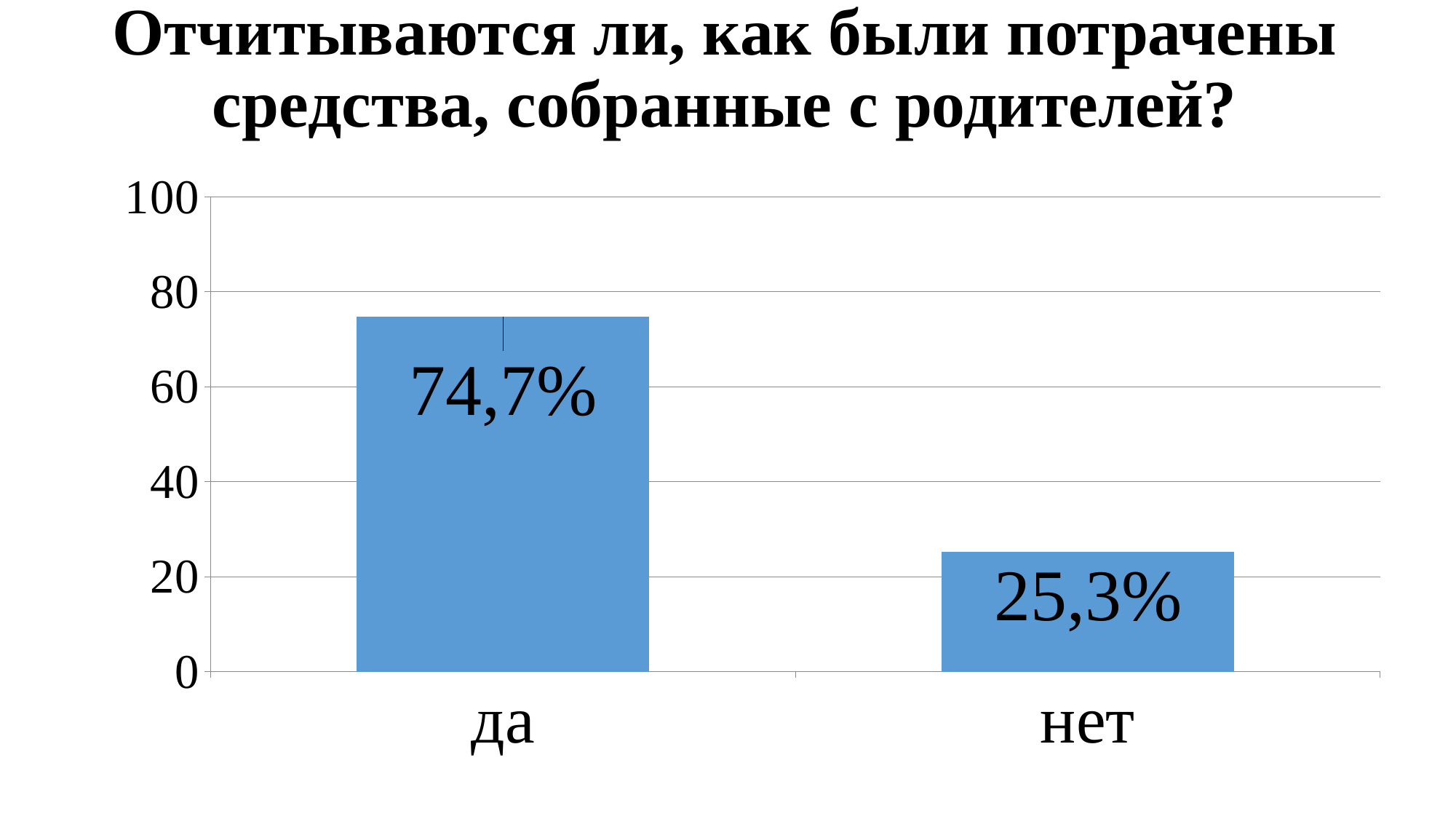

# Отчитываются ли, как были потрачены средства, собранные с родителей?

### Chart

| Category |  |
|---|---|
| да | 74.7 |
| нет | 25.3 |